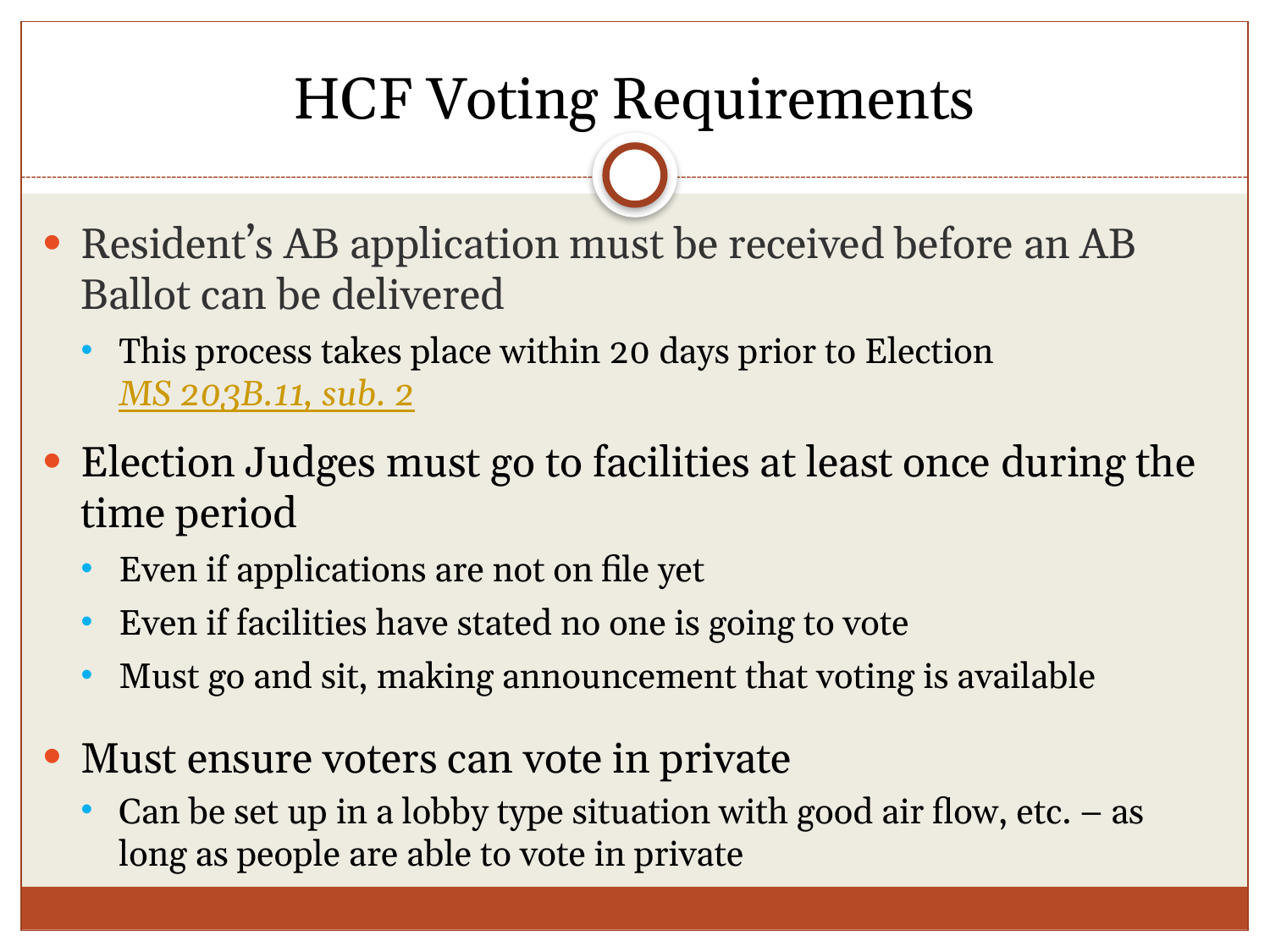

# HCF Voting Requirements
Resident’s AB application must be received before an AB Ballot can be delivered
This process takes place within 20 days prior to Election MS 203B.11, sub. 2
Election Judges must go to facilities at least once during the time period
Even if applications are not on file yet
Even if facilities have stated no one is going to vote
Must go and sit, making announcement that voting is available
Must ensure voters can vote in private
Can be set up in a lobby type situation with good air flow, etc. – as long as people are able to vote in private